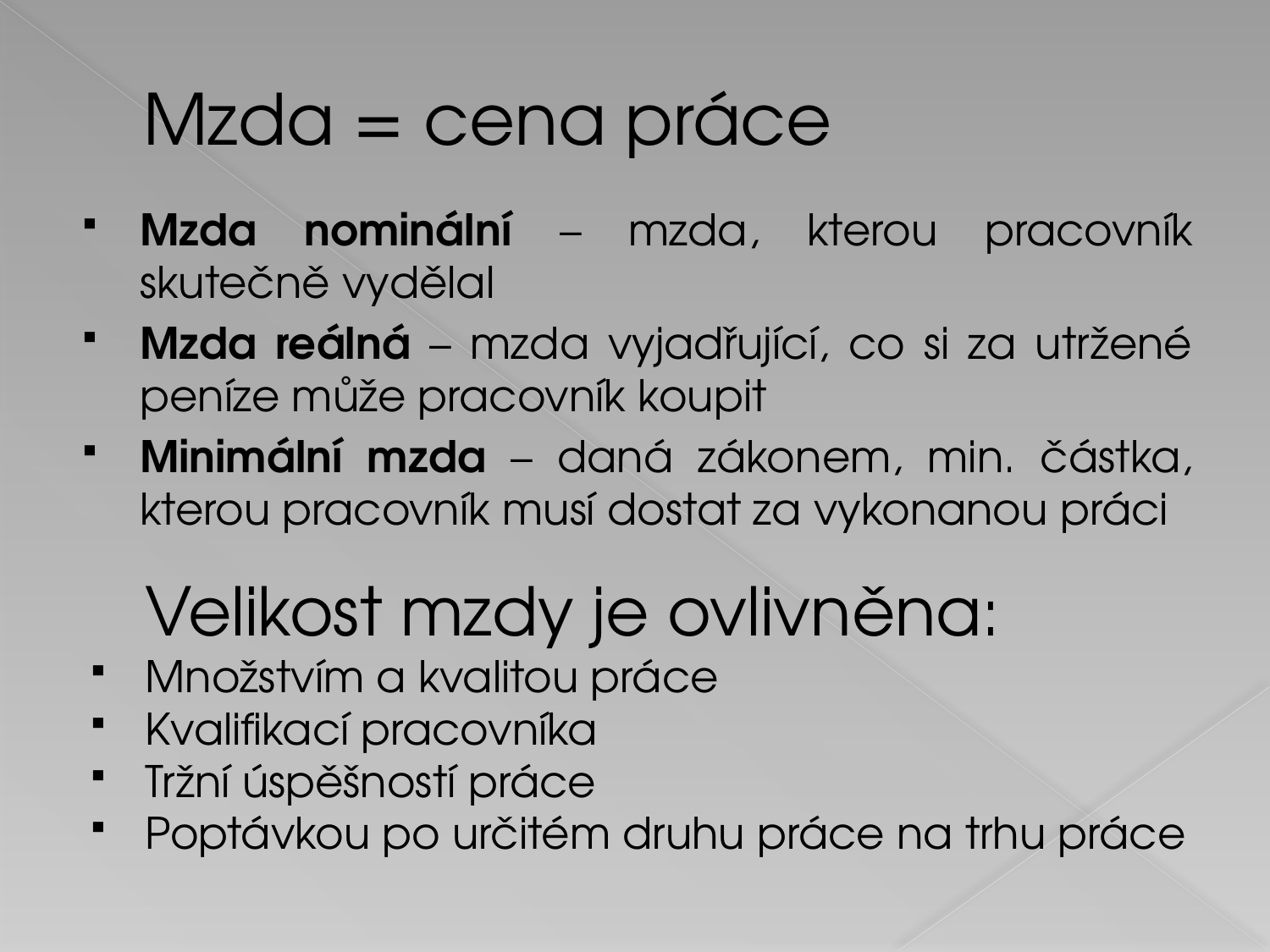

# Mzda = cena práce
Mzda nominální – mzda, kterou pracovník skutečně vydělal
Mzda reálná – mzda vyjadřující, co si za utržené peníze může pracovník koupit
Minimální mzda – daná zákonem, min. částka, kterou pracovník musí dostat za vykonanou práci

	Velikost mzdy je ovlivněna:
Množstvím a kvalitou práce
Kvalifikací pracovníka
Tržní úspěšností práce
Poptávkou po určitém druhu práce na trhu práce